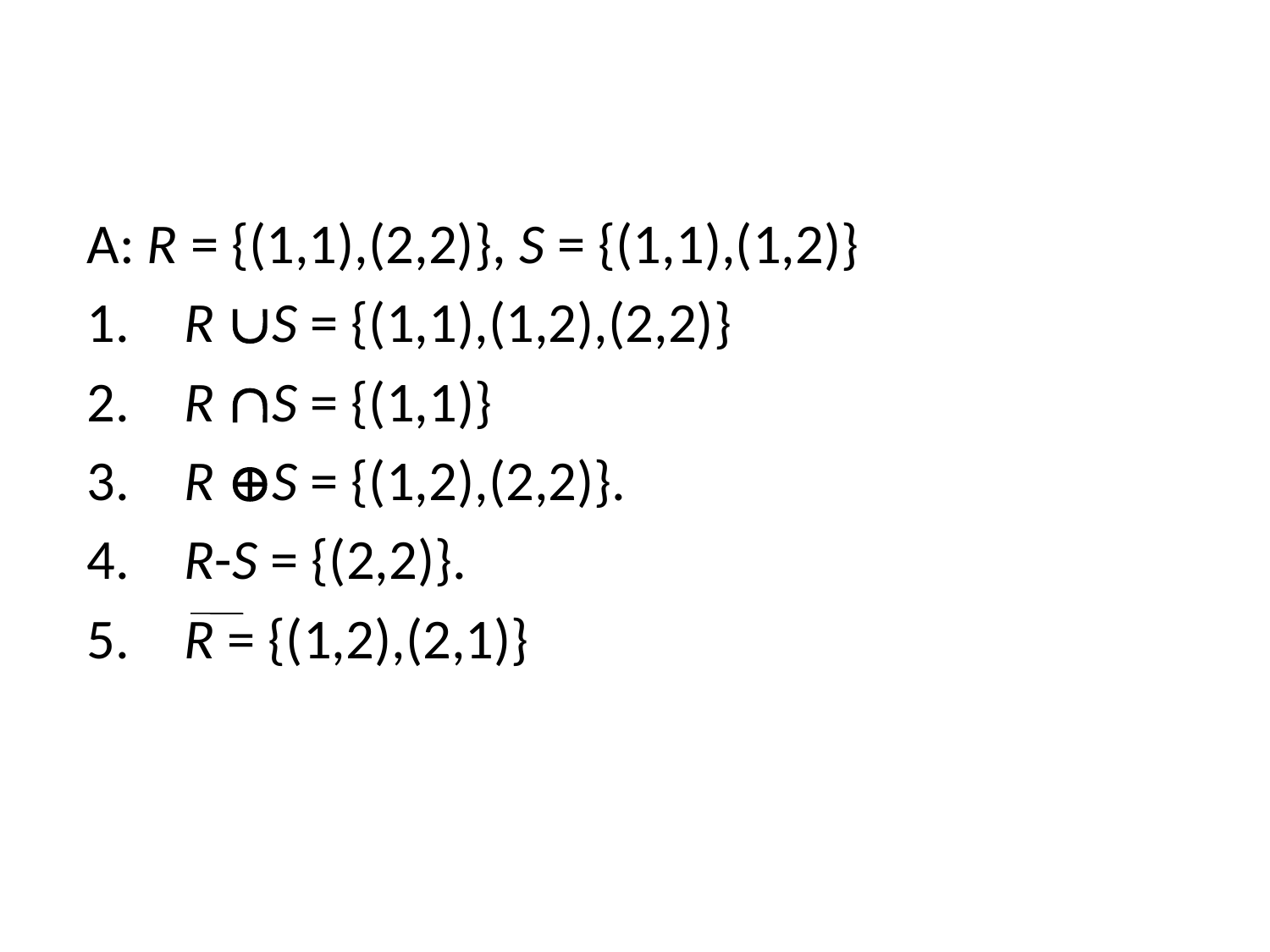

#
A: R = {(1,1),(2,2)}, S = {(1,1),(1,2)}
 R ∪S = {(1,1),(1,2),(2,2)}
 R ∩S = {(1,1)}
 R ⊕S = {(1,2),(2,2)}.
 R-S = {(2,2)}.
 R = {(1,2),(2,1)}